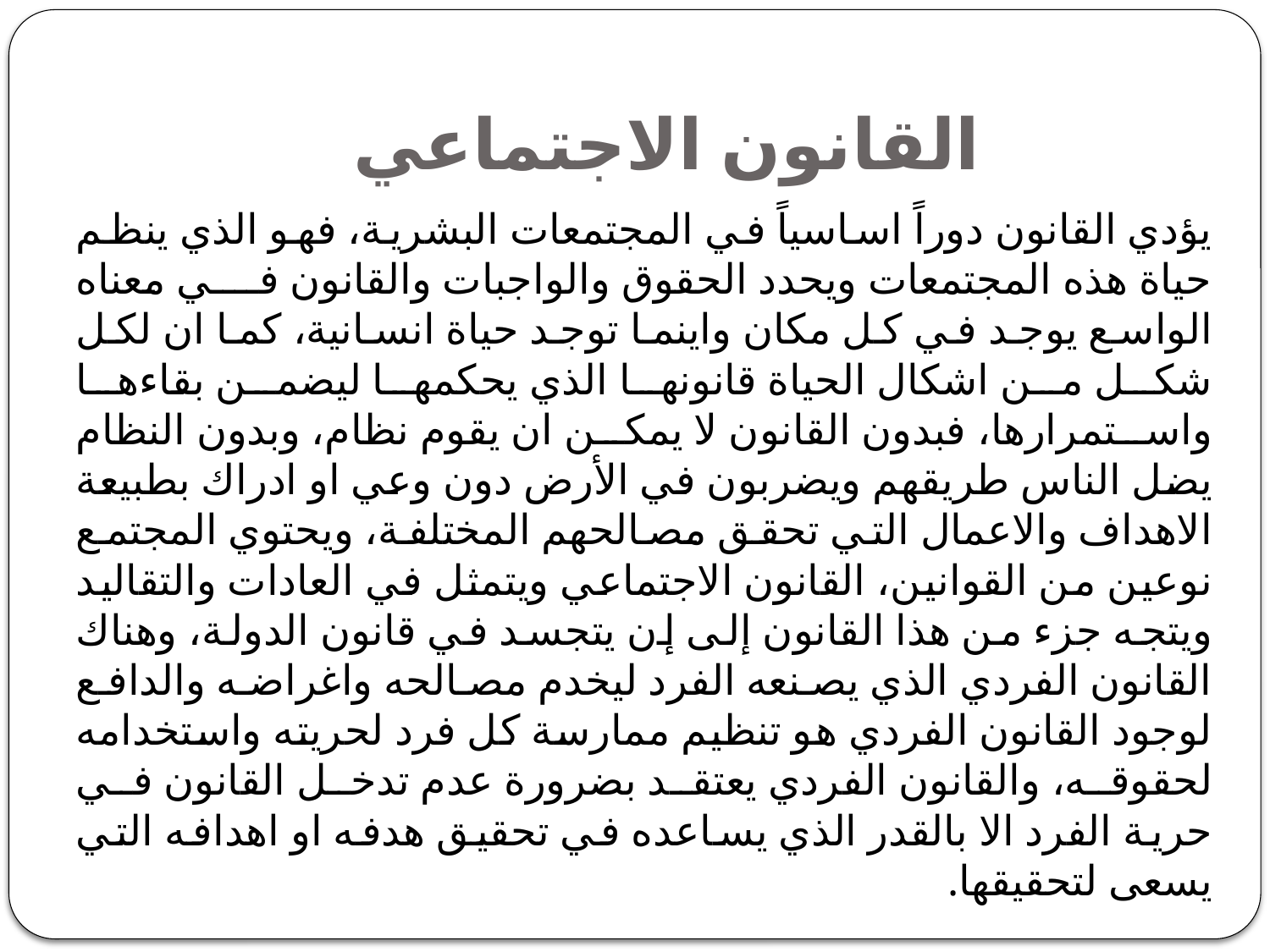

# القانون الاجتماعي
يؤدي القانون دوراً اساسياً في المجتمعات البشرية، فهو الذي ينظم حياة هذه المجتمعات ويحدد الحقوق والواجبات والقانون في معناه الواسع يوجد في كل مكان واينما توجد حياة انسانية، كما ان لكل شكل من اشكال الحياة قانونها الذي يحكمها ليضمن بقاءها واستمرارها، فبدون القانون لا يمكن ان يقوم نظام، وبدون النظام يضل الناس طريقهم ويضربون في الأرض دون وعي او ادراك بطبيعة الاهداف والاعمال التي تحقق مصالحهم المختلفة، ويحتوي المجتمع نوعين من القوانين، القانون الاجتماعي ويتمثل في العادات والتقاليد ويتجه جزء من هذا القانون إلى إن يتجسد في قانون الدولة، وهناك القانون الفردي الذي يصنعه الفرد ليخدم مصالحه واغراضه والدافع لوجود القانون الفردي هو تنظيم ممارسة كل فرد لحريته واستخدامه لحقوقه، والقانون الفردي يعتقد بضرورة عدم تدخل القانون في حرية الفرد الا بالقدر الذي يساعده في تحقيق هدفه او اهدافه التي يسعى لتحقيقها.